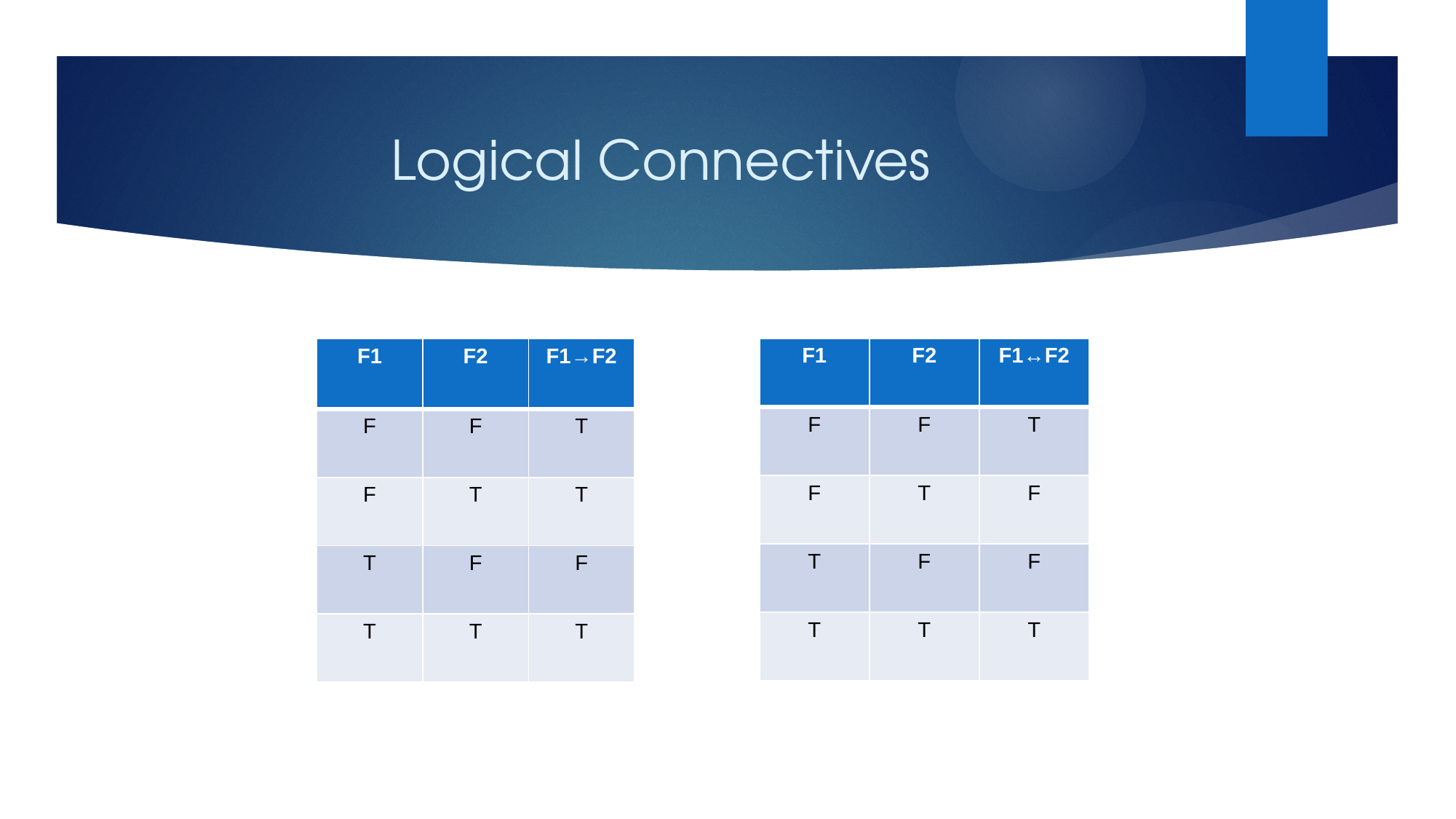

# Logical Connectives
| F1 | F2 | F1↔F2 |
| --- | --- | --- |
| F | F | T |
| F | T | F |
| T | F | F |
| T | T | T |
| F1 | F2 | F1→F2 |
| --- | --- | --- |
| F | F | T |
| F | T | T |
| T | F | F |
| T | T | T |